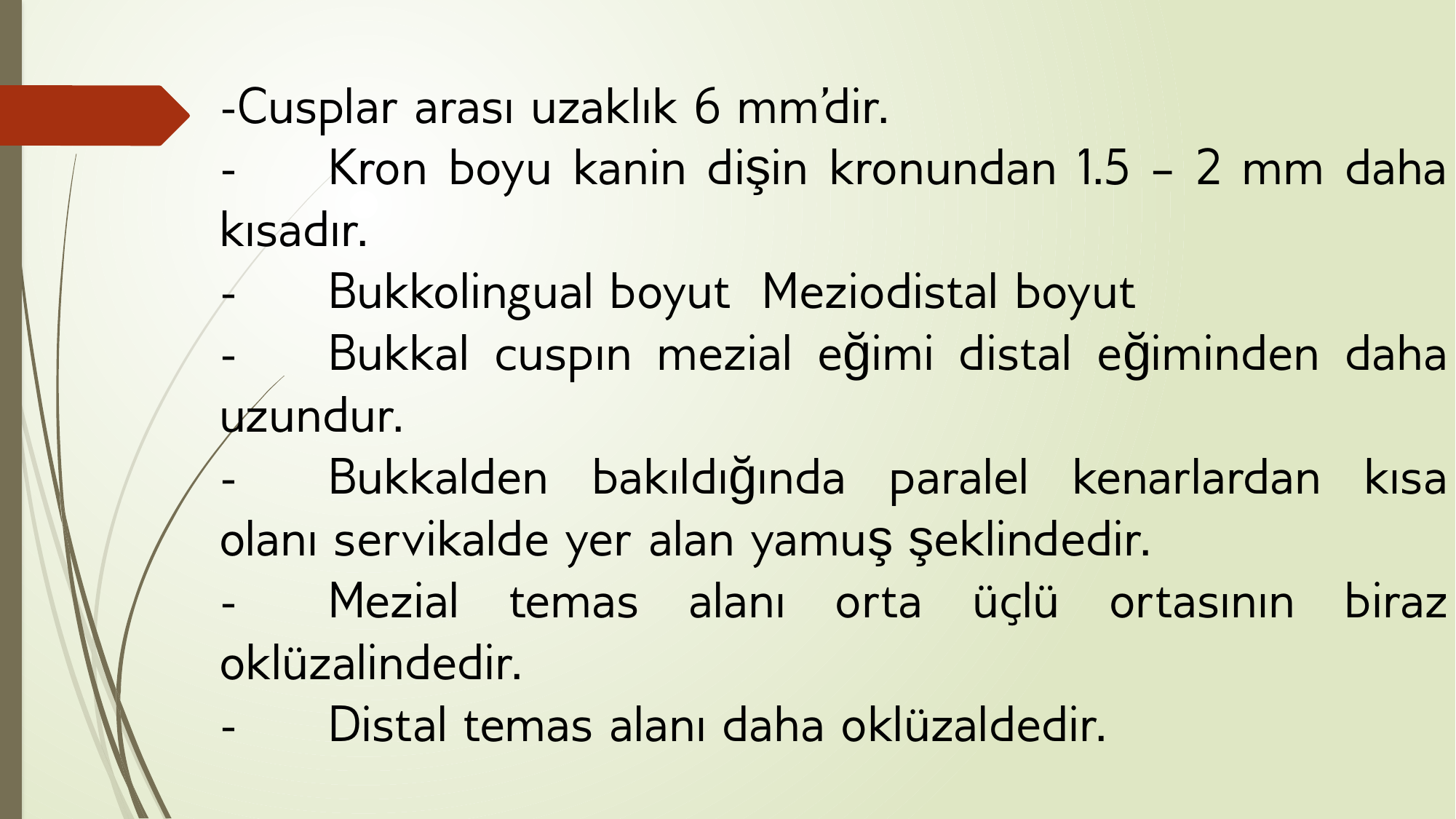

-Cusplar arası uzaklık 6 mm’dir.
-	Kron boyu kanin dişin kronundan 1.5 – 2 mm daha kısadır.
-	Bukkolingual boyut  Meziodistal boyut
-	Bukkal cuspın mezial eğimi distal eğiminden daha uzundur.
-	Bukkalden bakıldığında paralel kenarlardan kısa olanı servikalde yer alan yamuş şeklindedir.
-	Mezial temas alanı orta üçlü ortasının biraz oklüzalindedir.
-	Distal temas alanı daha oklüzaldedir.